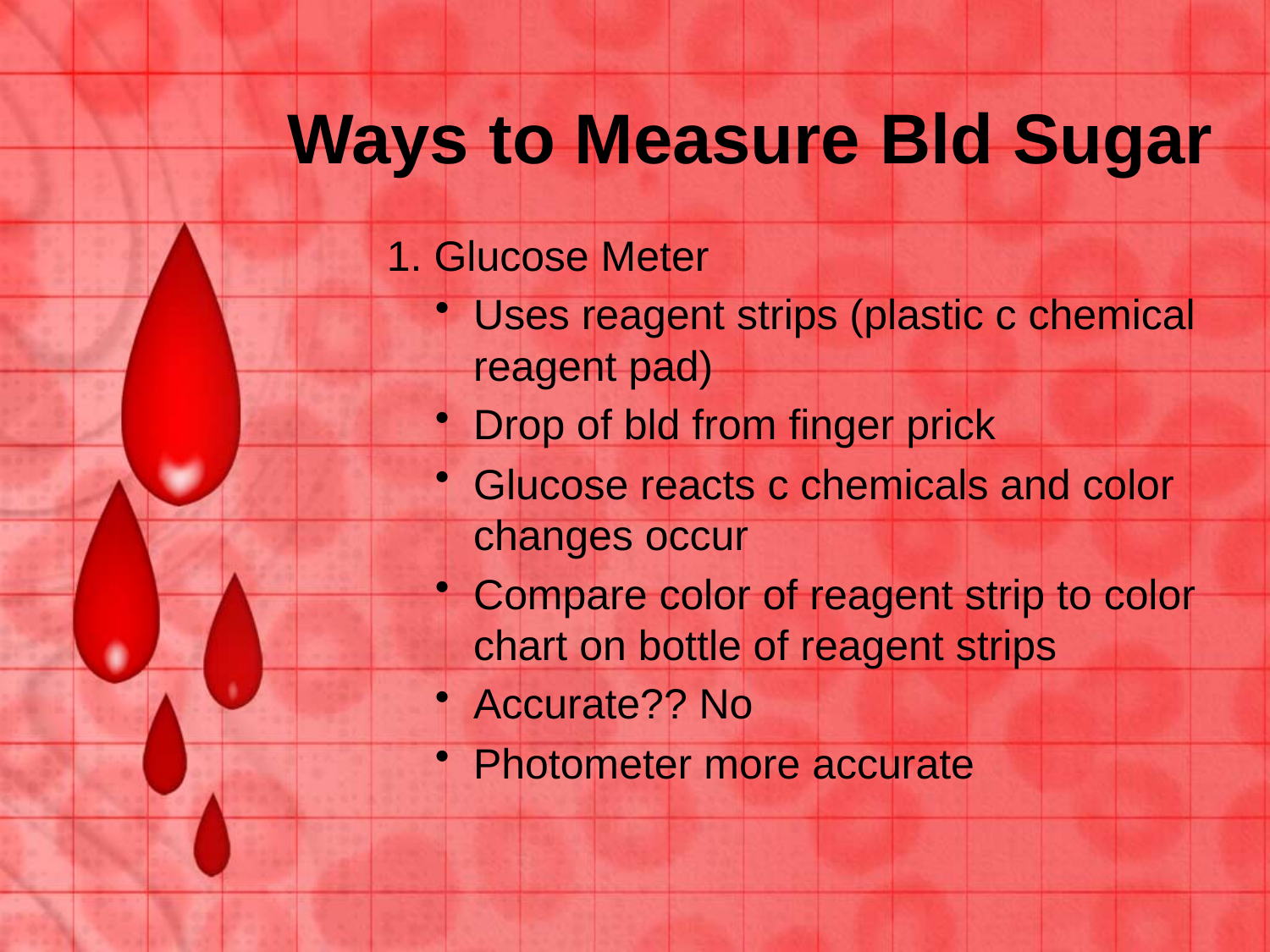

# Ways to Measure Bld Sugar
1. Glucose Meter
Uses reagent strips (plastic c chemical reagent pad)
Drop of bld from finger prick
Glucose reacts c chemicals and color changes occur
Compare color of reagent strip to color chart on bottle of reagent strips
Accurate?? No
Photometer more accurate